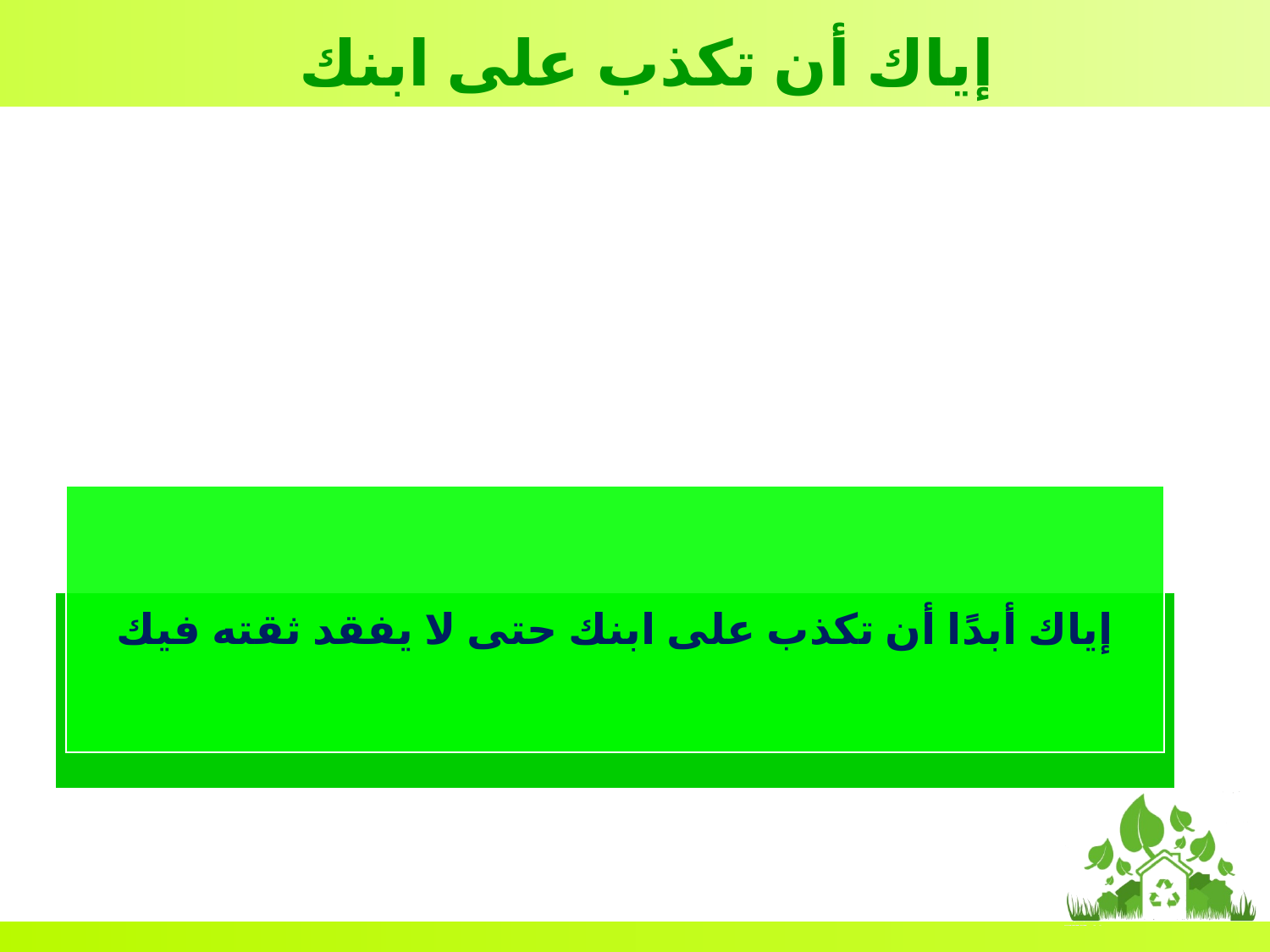

إياك أن تكذب على ابنك

إياك أبدًا أن تكذب على ابنك حتى لا يفقد ثقته فيك